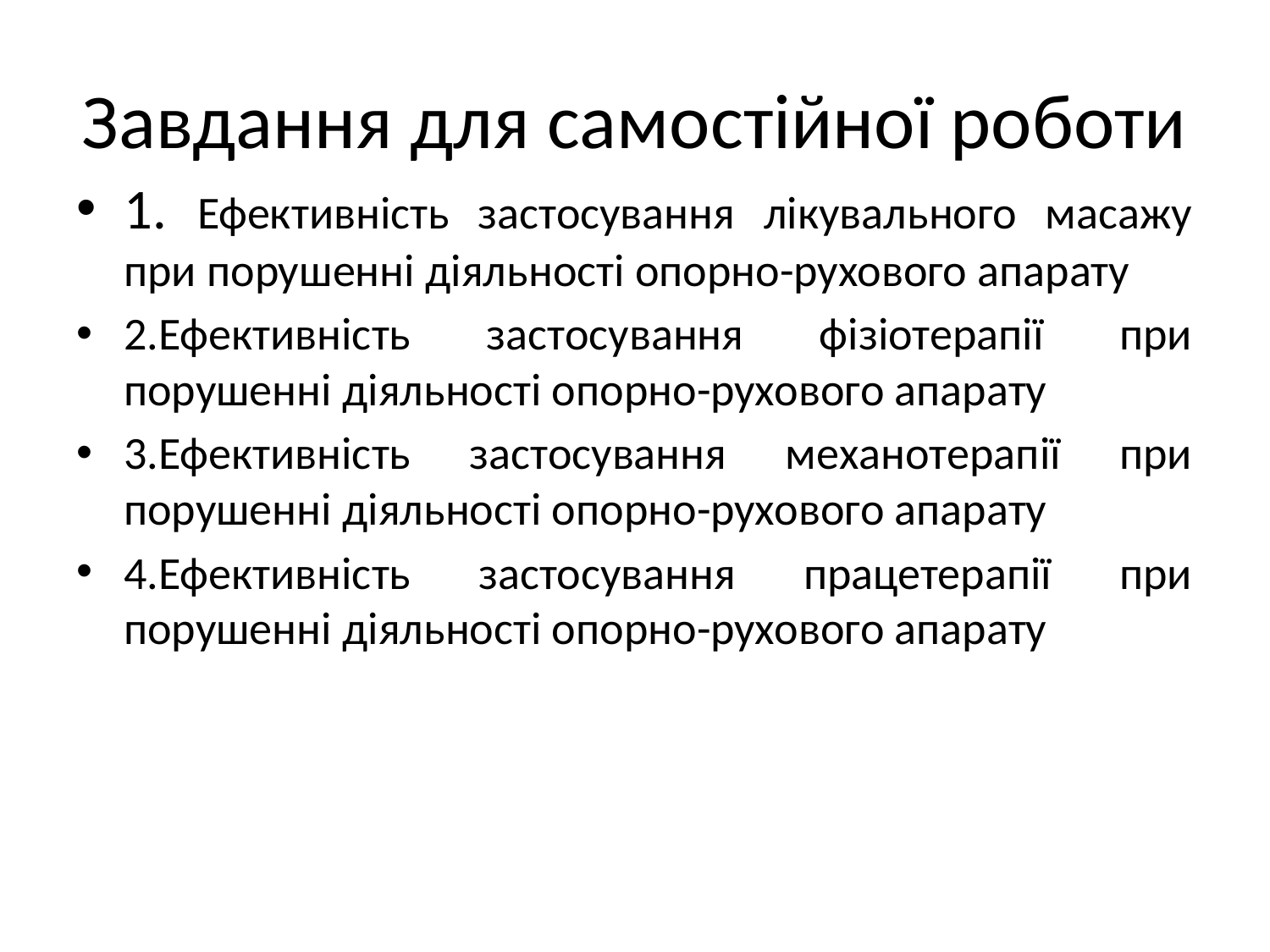

# Завдання для самостійної роботи
1. Ефективність застосування лікувального масажу при порушенні діяльності опорно-рухового апарату
2.Ефективність застосування фізіотерапії при порушенні діяльності опорно-рухового апарату
3.Ефективність застосування механотерапії при порушенні діяльності опорно-рухового апарату
4.Ефективність застосування працетерапії при порушенні діяльності опорно-рухового апарату